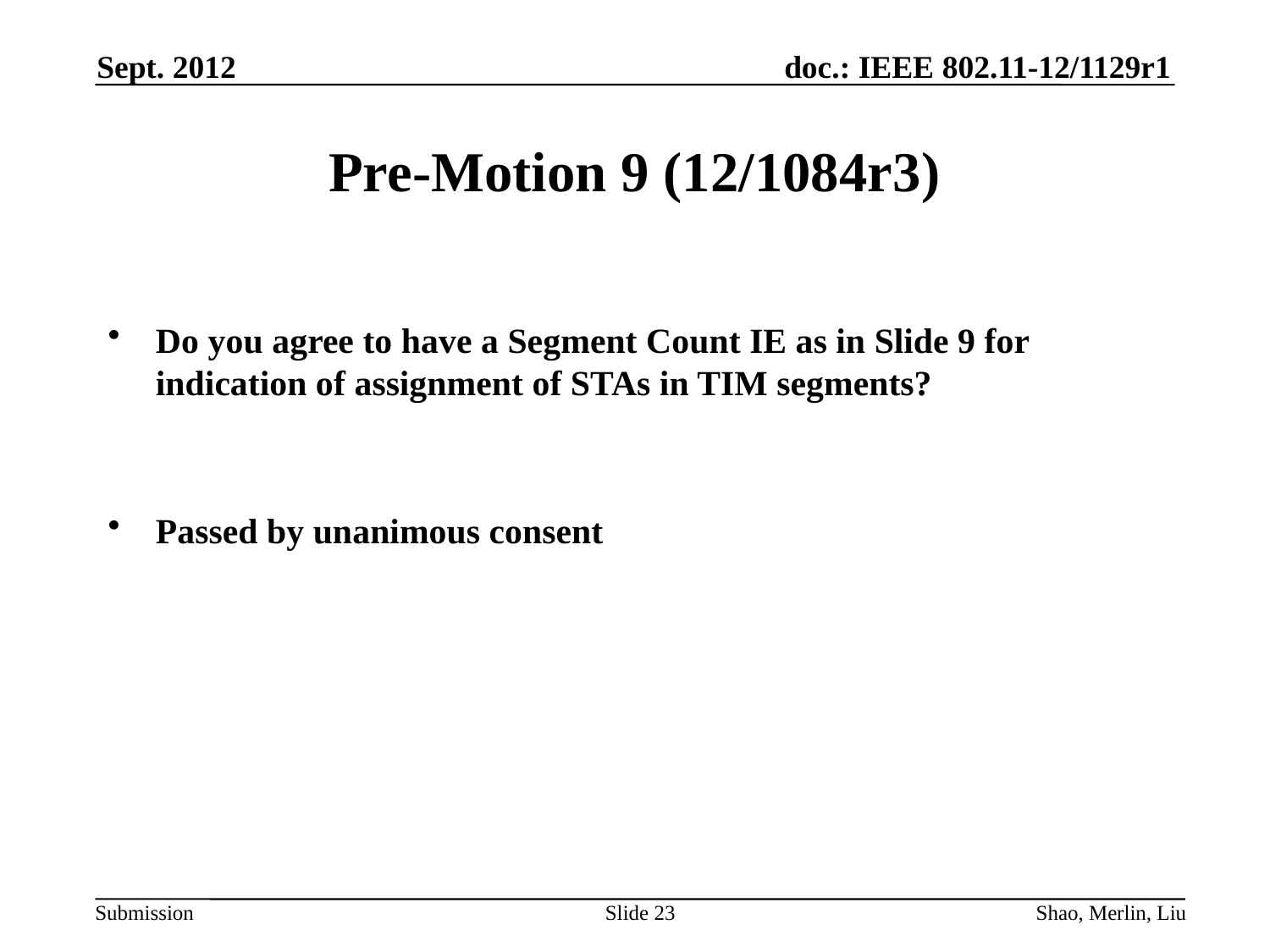

Sept. 2012
# Pre-Motion 9 (12/1084r3)

Do you agree to have a Segment Count IE as in Slide 9 for indication of assignment of STAs in TIM segments?

Passed by unanimous consent

Slide 23
Shao, Merlin, Liu